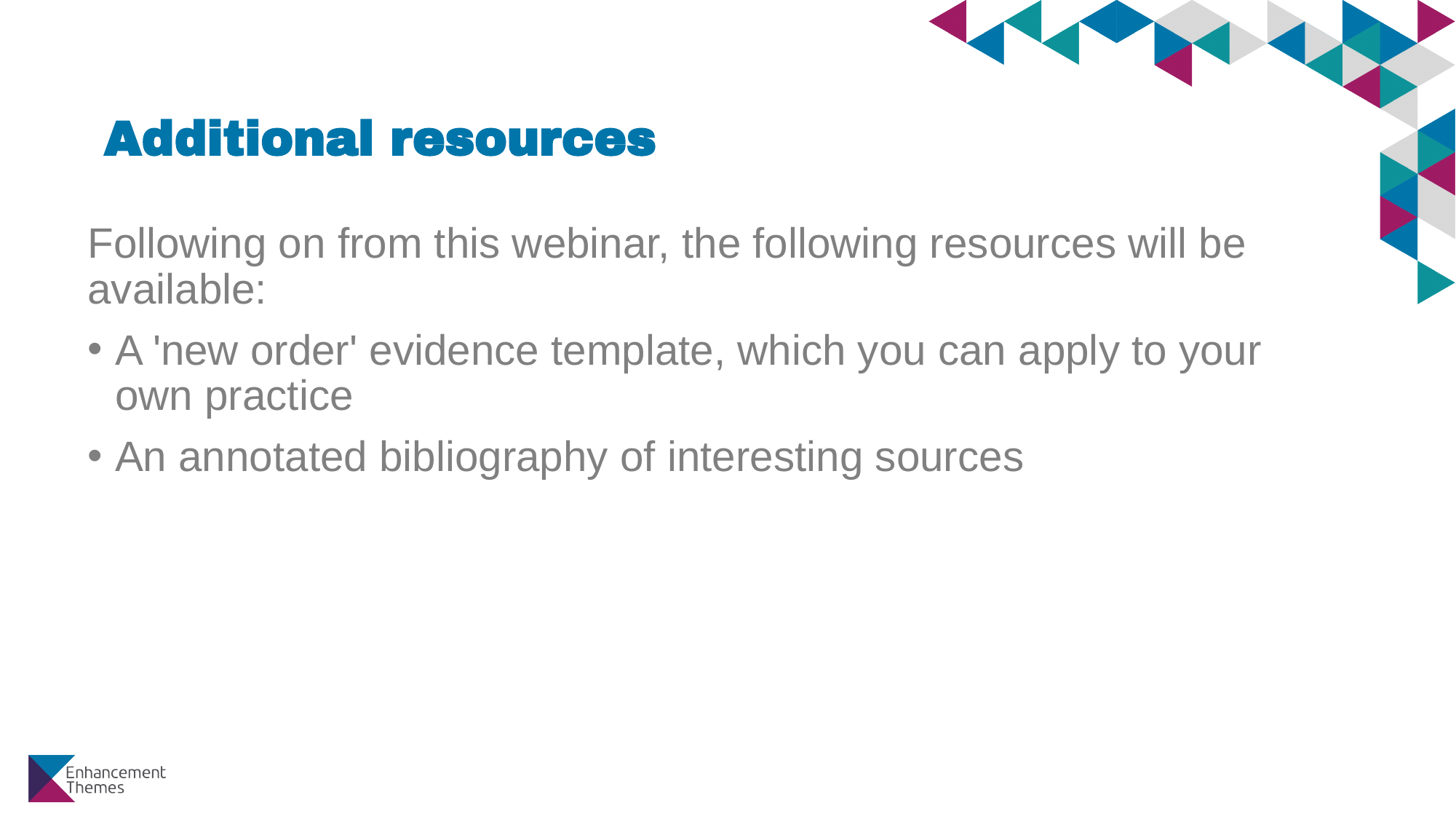

# Additional resources
Following on from this webinar, the following resources will be available:
A 'new order' evidence template, which you can apply to your own practice
An annotated bibliography of interesting sources